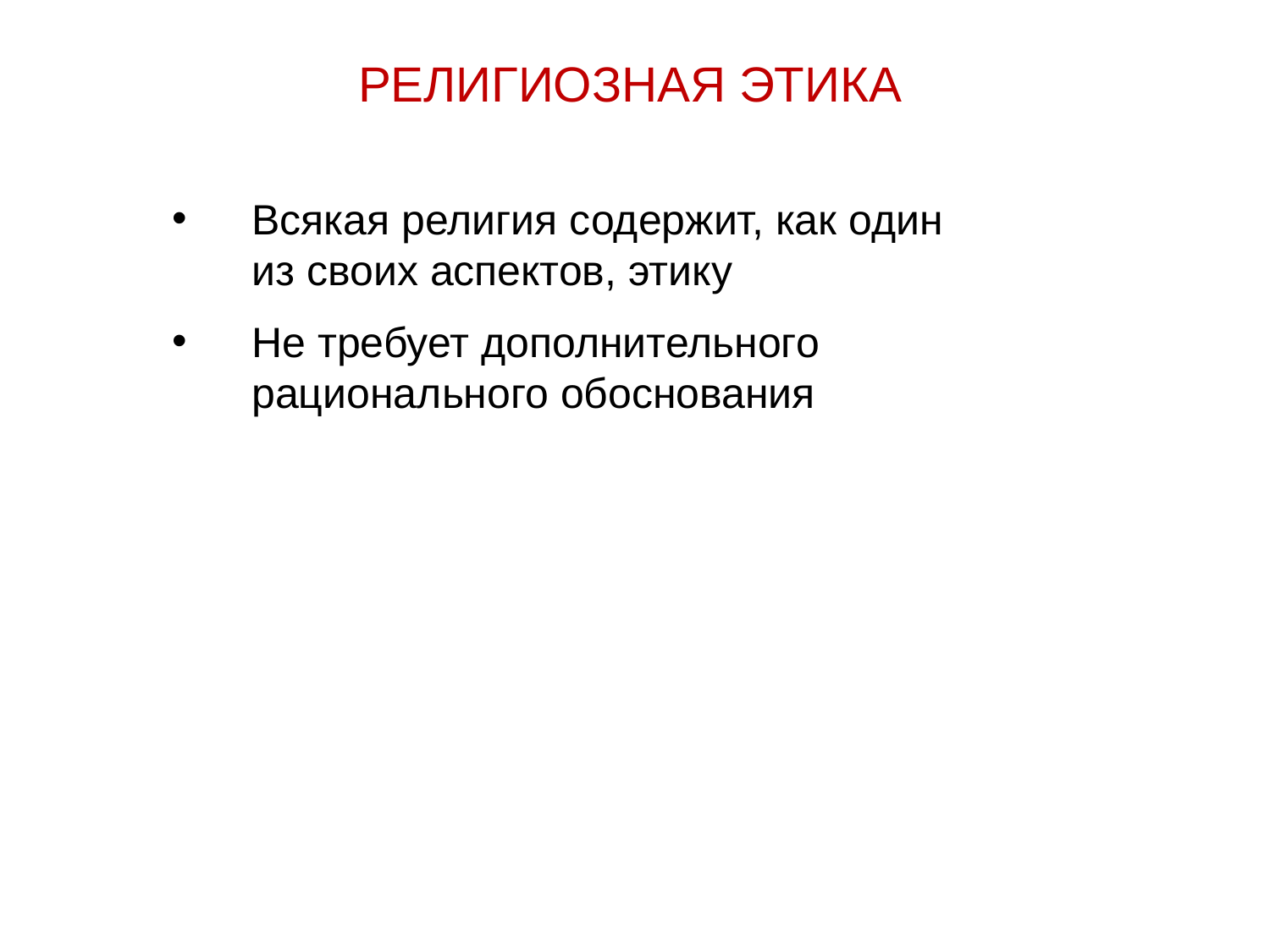

РЕЛИГИОЗНАЯ ЭТИКА
Всякая религия содержит, как один
из своих аспектов, этику
Не требует дополнительного рационального обоснования

14